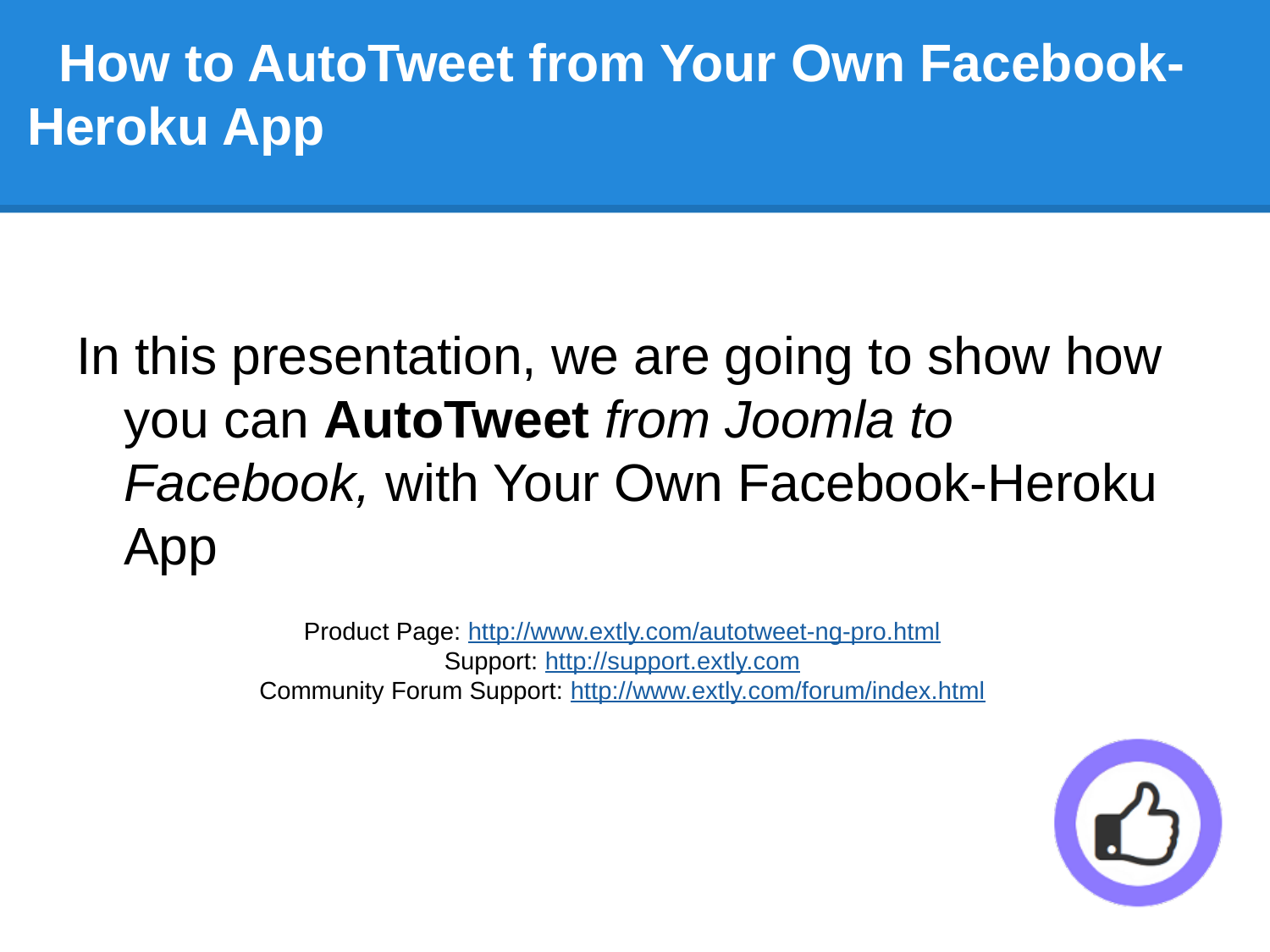

# How to AutoTweet from Your Own Facebook-Heroku App

In this presentation, we are going to show how you can AutoTweet from Joomla to Facebook, with Your Own Facebook-Heroku App
Product Page: http://www.extly.com/autotweet-ng-pro.html
Support: http://support.extly.com
Community Forum Support: http://www.extly.com/forum/index.html